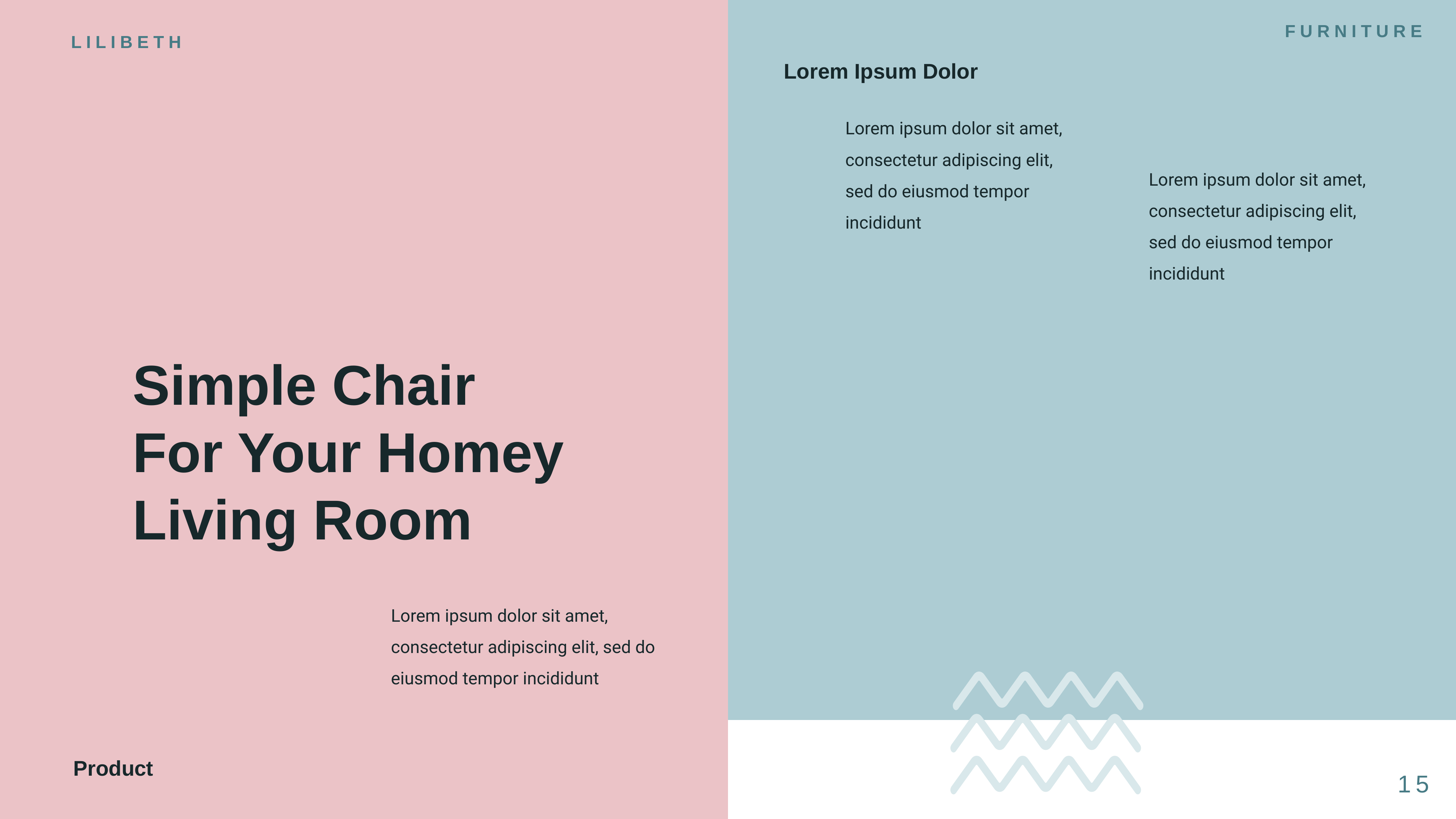

FURNITURE
LILIBETH
Lorem Ipsum Dolor
Lorem ipsum dolor sit amet, consectetur adipiscing elit, sed do eiusmod tempor incididunt
Lorem ipsum dolor sit amet, consectetur adipiscing elit, sed do eiusmod tempor incididunt

Simple Chair
For Your Homey
Living Room
Lorem ipsum dolor sit amet, consectetur adipiscing elit, sed do eiusmod tempor incididunt

Product
15